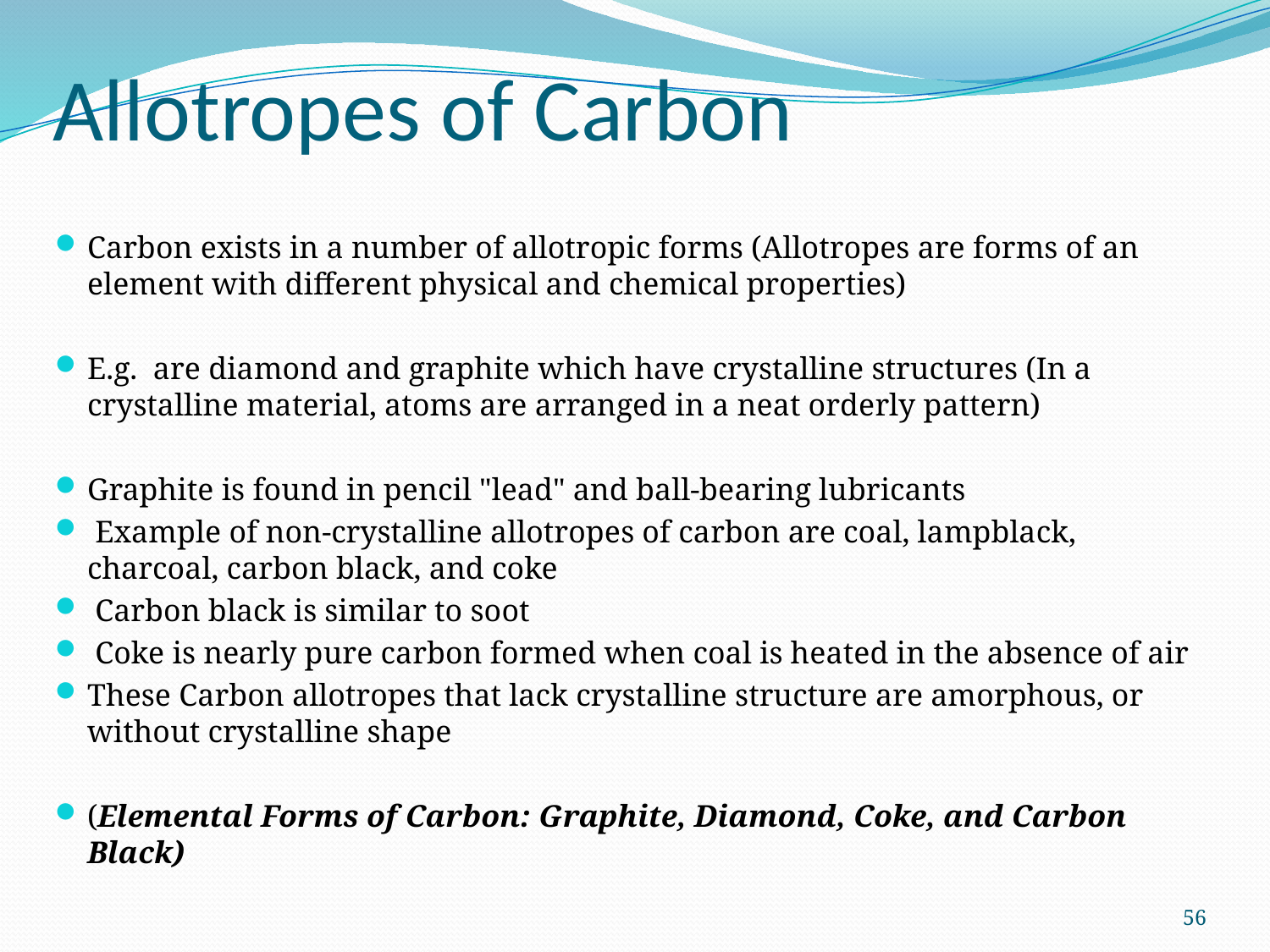

# Allotropes of Carbon

Carbon exists in a number of allotropic forms (Allotropes are forms of an element with different physical and chemical properties)

E.g.  are diamond and graphite which have crystalline structures (In a crystalline material, atoms are arranged in a neat orderly pattern)

Graphite is found in pencil "lead" and ball-bearing lubricants
 Example of non-crystalline allotropes of carbon are coal, lampblack, charcoal, carbon black, and coke
 Carbon black is similar to soot
 Coke is nearly pure carbon formed when coal is heated in the absence of air
These Carbon allotropes that lack crystalline structure are amorphous, or without crystalline shape

(Elemental Forms of Carbon: Graphite, Diamond, Coke, and Carbon Black)
56